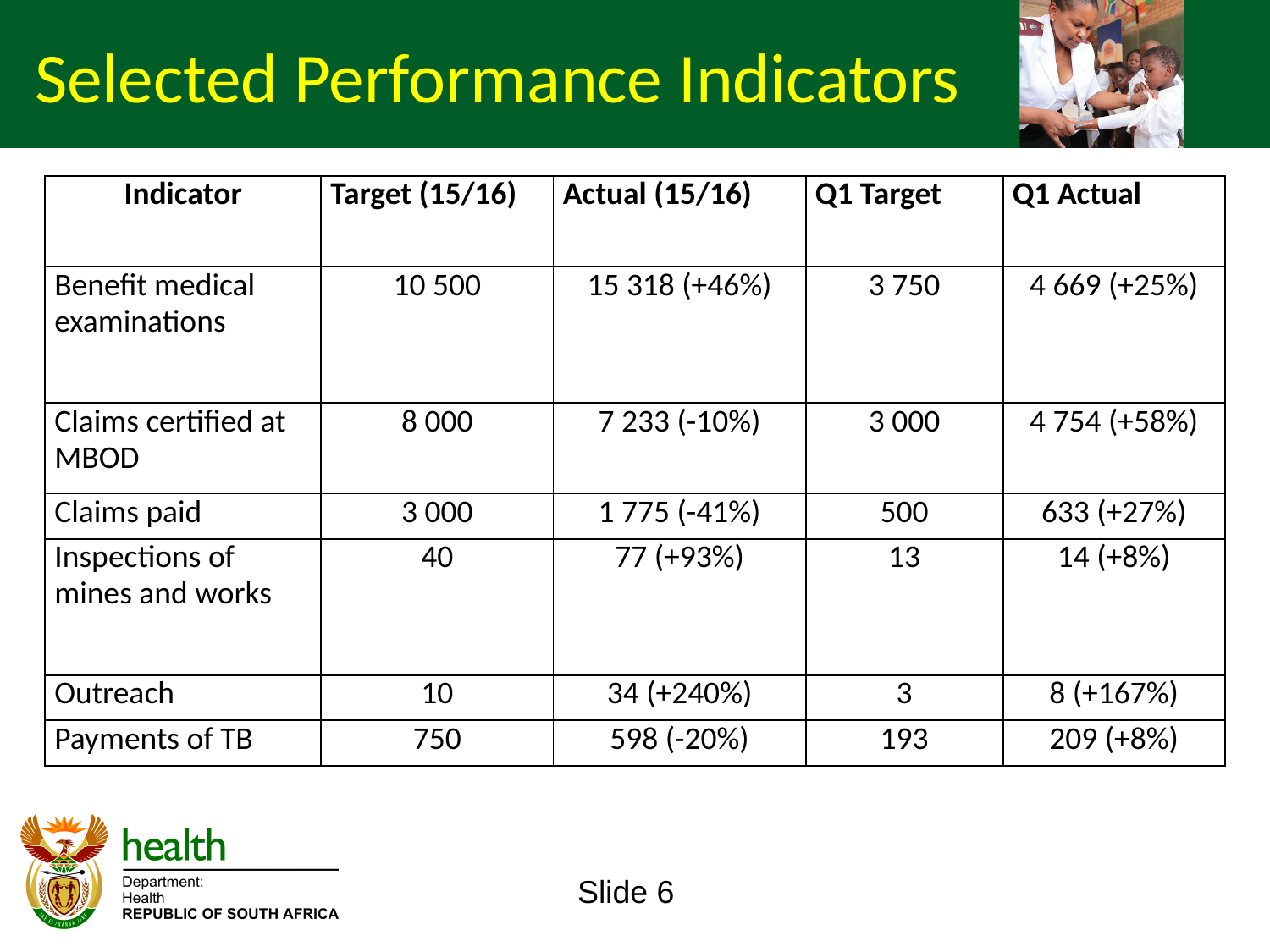

Selected Performance Indicators
| Indicator | Target (15/16) | Actual (15/16) | Q1 Target | Q1 Actual |
| --- | --- | --- | --- | --- |
| Benefit medical examinations | 10 500 | 15 318 (+46%) | 3 750 | 4 669 (+25%) |
| Claims certified at MBOD | 8 000 | 7 233 (-10%) | 3 000 | 4 754 (+58%) |
| Claims paid | 3 000 | 1 775 (-41%) | 500 | 633 (+27%) |
| Inspections of mines and works | 40 | 77 (+93%) | 13 | 14 (+8%) |
| Outreach | 10 | 34 (+240%) | 3 | 8 (+167%) |
| Payments of TB | 750 | 598 (-20%) | 193 | 209 (+8%) |